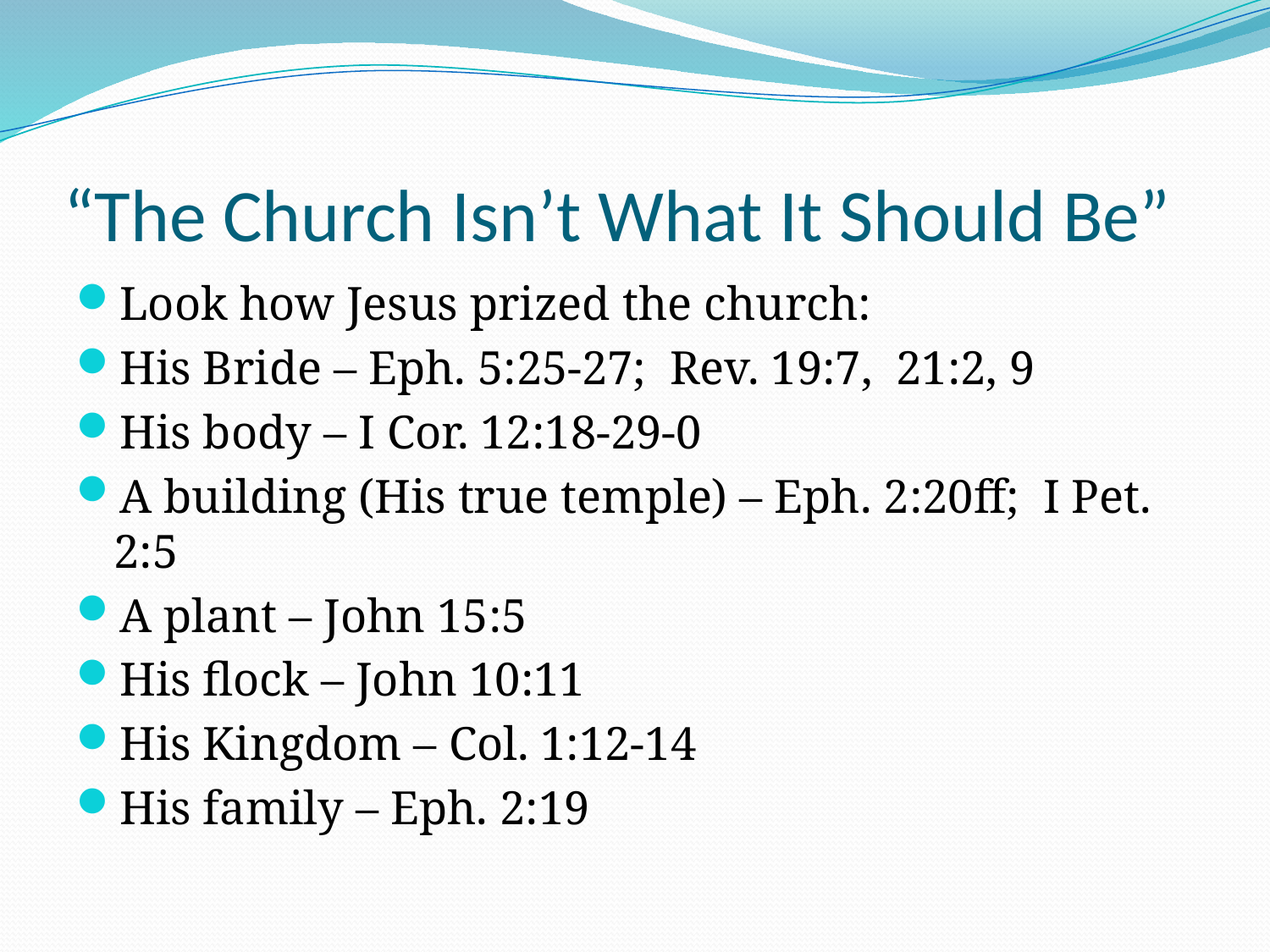

# “The Church Isn’t What It Should Be”
Look how Jesus prized the church:
His Bride – Eph. 5:25-27;  Rev. 19:7,  21:2, 9
His body – I Cor. 12:18-29-0
A building (His true temple) – Eph. 2:20ff;  I Pet. 2:5
A plant – John 15:5
His flock – John 10:11
His Kingdom – Col. 1:12-14
His family – Eph. 2:19